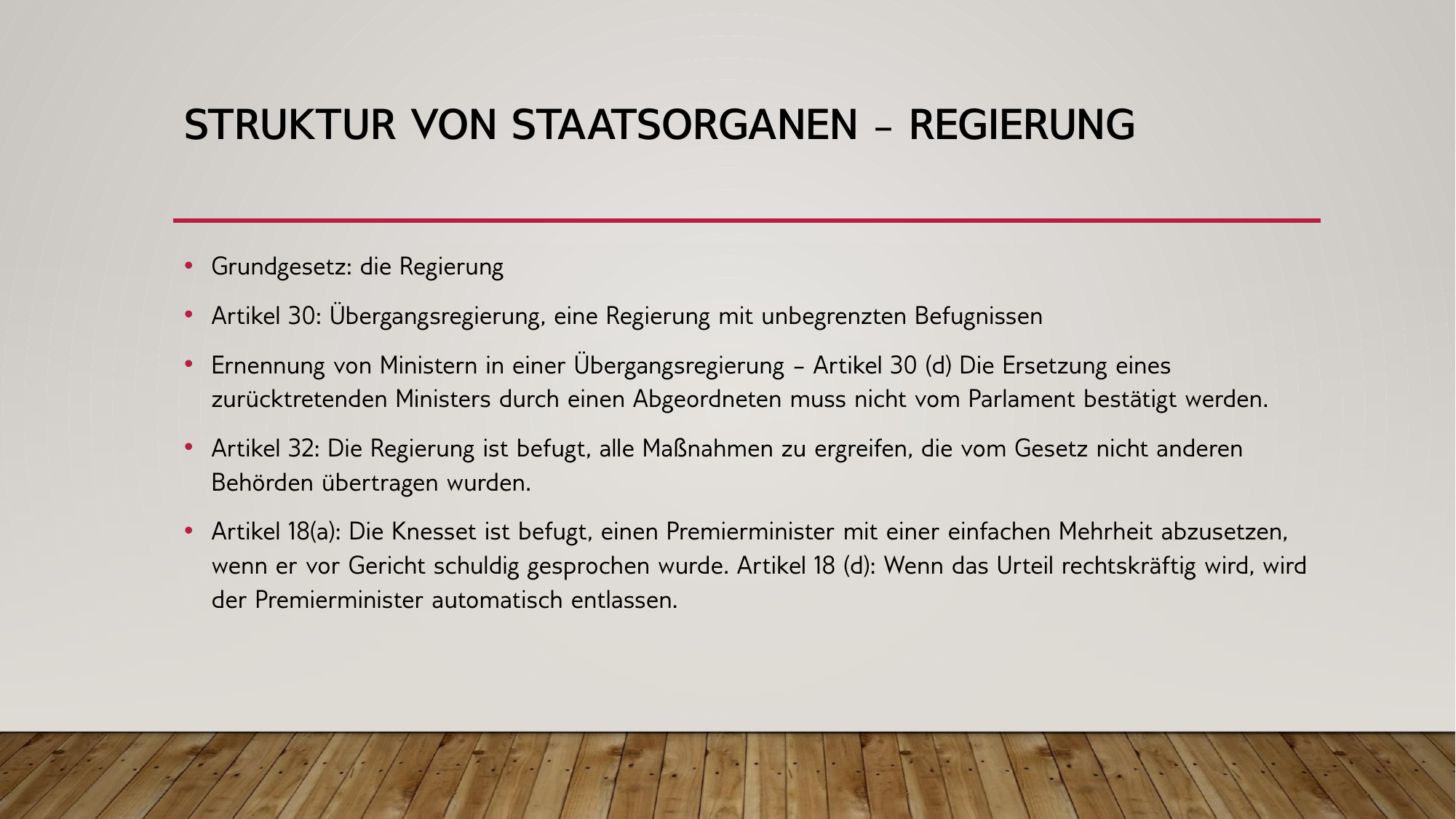

# STRUKTUR VON STAATSORGANEN – REGIERUNG
Grundgesetz: die Regierung
Artikel 30: Übergangsregierung, eine Regierung mit unbegrenzten Befugnissen
Ernennung von Ministern in einer Übergangsregierung – Artikel 30 (d) Die Ersetzung eines zurücktretenden Ministers durch einen Abgeordneten muss nicht vom Parlament bestätigt werden.
Artikel 32: Die Regierung ist befugt, alle Maßnahmen zu ergreifen, die vom Gesetz nicht anderen Behörden übertragen wurden.
Artikel 18(a): Die Knesset ist befugt, einen Premierminister mit einer einfachen Mehrheit abzusetzen, wenn er vor Gericht schuldig gesprochen wurde. Artikel 18 (d): Wenn das Urteil rechtskräftig wird, wird der Premierminister automatisch entlassen.